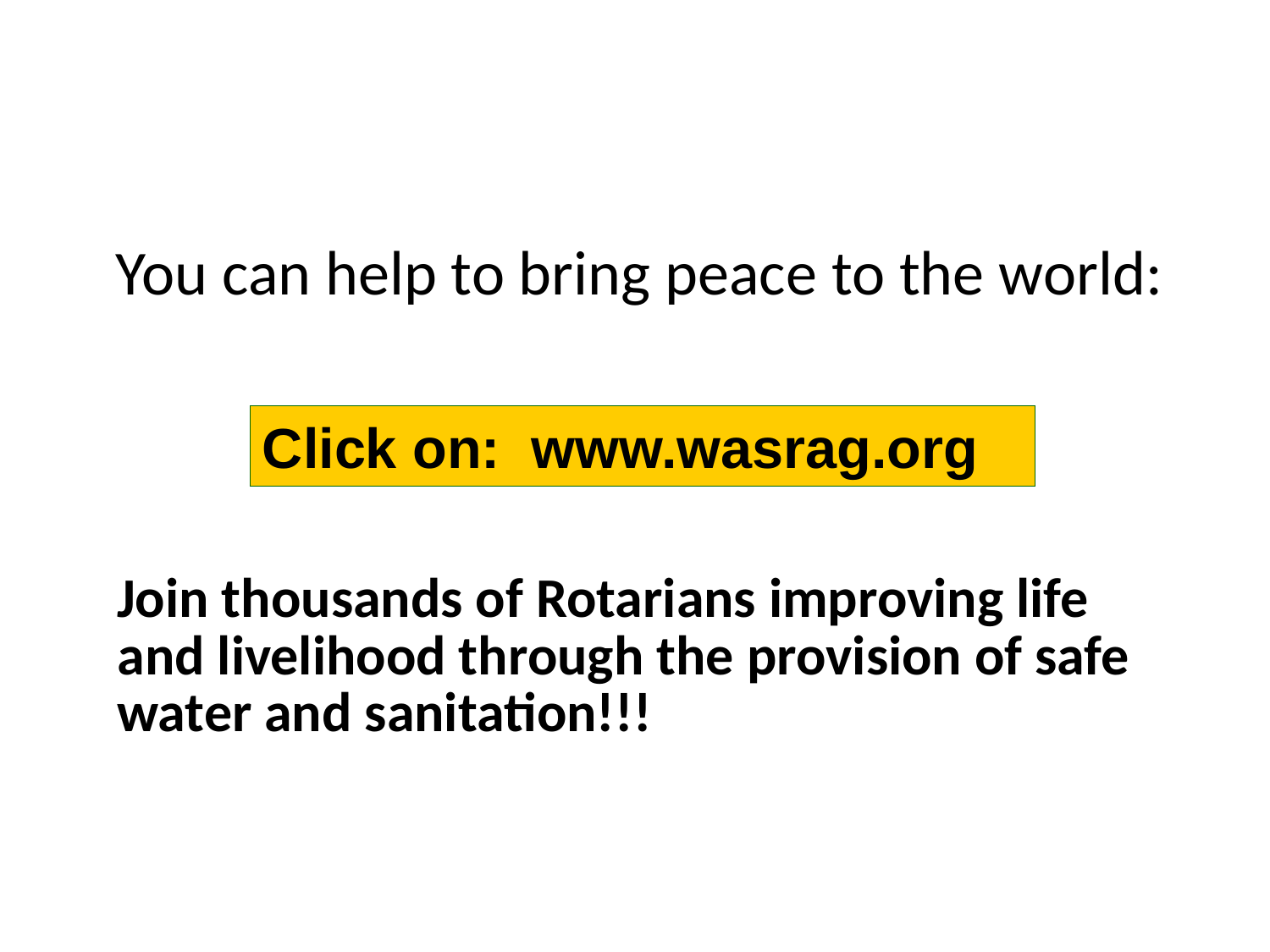

You can help to bring peace to the world:

Click on:  www.wasrag.org
Join thousands of Rotarians improving life and livelihood through the provision of safe water and sanitation!!!